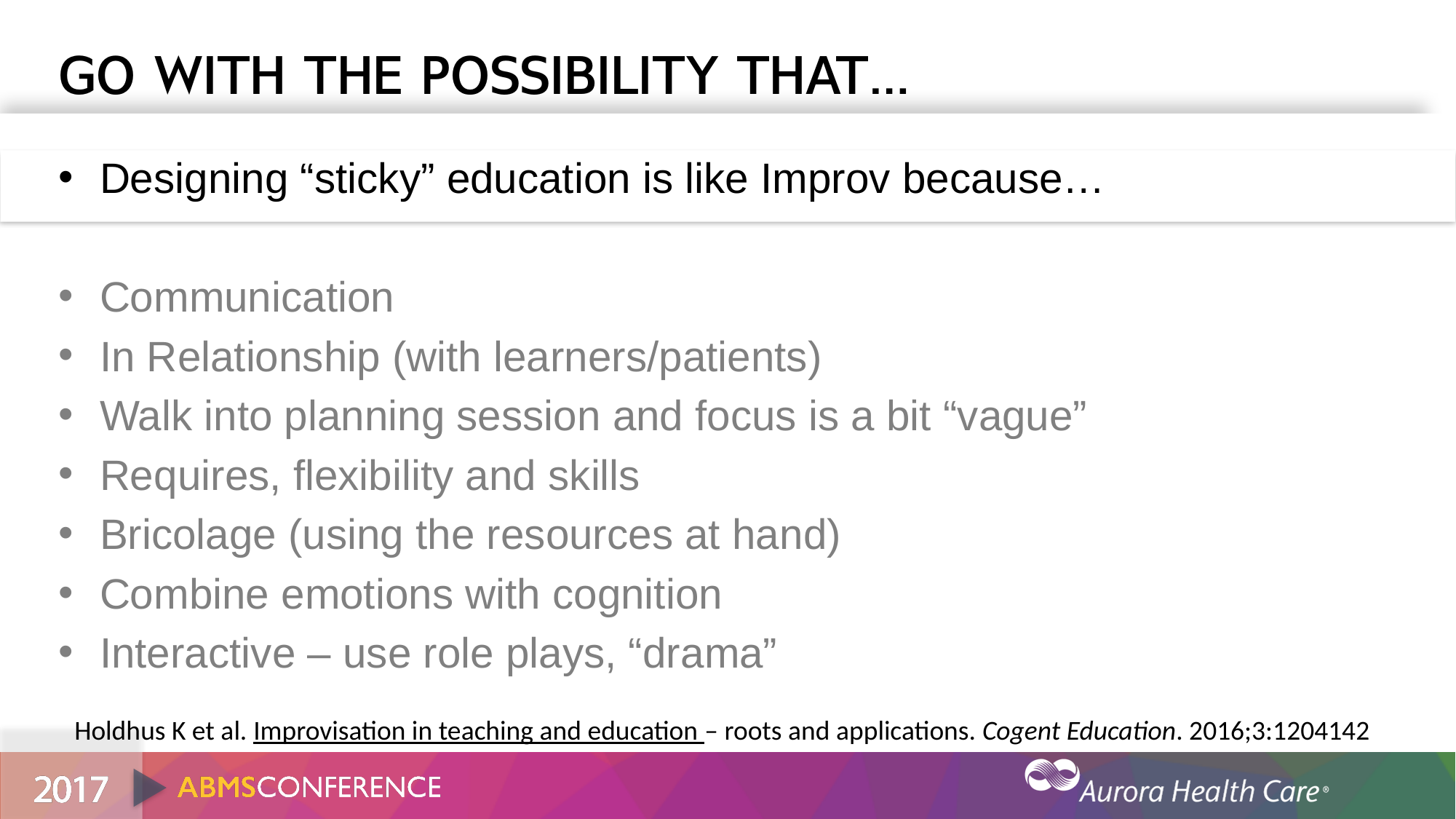

# Go with the Possibility that…
Designing “sticky” education is like Improv because…

Communication
In Relationship (with learners/patients)
Walk into planning session and focus is a bit “vague”
Requires, flexibility and skills
Bricolage (using the resources at hand)
Combine emotions with cognition
Interactive – use role plays, “drama”

Holdhus K et al. Improvisation in teaching and education – roots and applications. Cogent Education. 2016;3:1204142